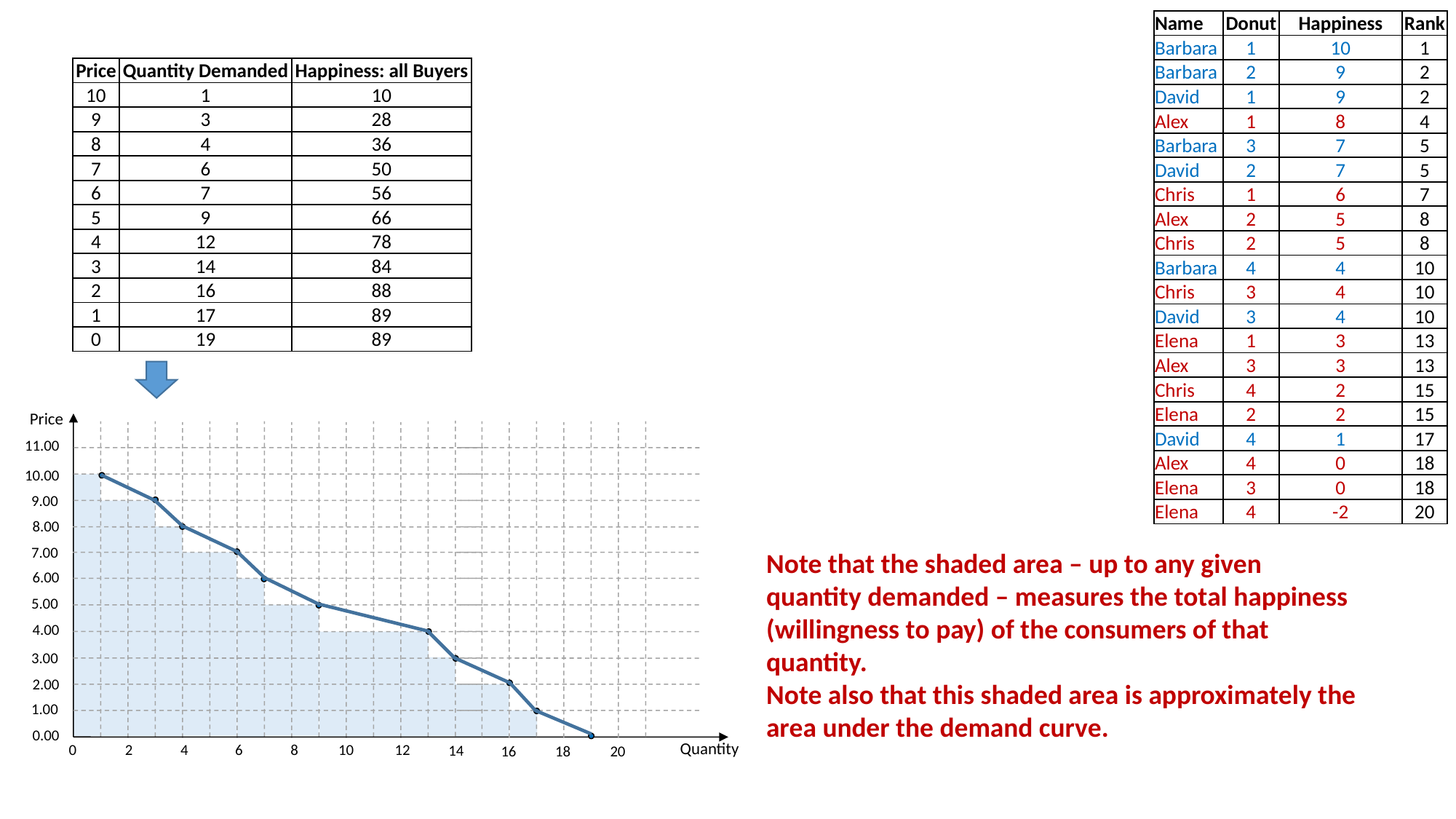

| Name | Donut | Happiness | Rank |
| --- | --- | --- | --- |
| Barbara | 1 | 10 | 1 |
| Barbara | 2 | 9 | 2 |
| David | 1 | 9 | 2 |
| Alex | 1 | 8 | 4 |
| Barbara | 3 | 7 | 5 |
| David | 2 | 7 | 5 |
| Chris | 1 | 6 | 7 |
| Alex | 2 | 5 | 8 |
| Chris | 2 | 5 | 8 |
| Barbara | 4 | 4 | 10 |
| Chris | 3 | 4 | 10 |
| David | 3 | 4 | 10 |
| Elena | 1 | 3 | 13 |
| Alex | 3 | 3 | 13 |
| Chris | 4 | 2 | 15 |
| Elena | 2 | 2 | 15 |
| David | 4 | 1 | 17 |
| Alex | 4 | 0 | 18 |
| Elena | 3 | 0 | 18 |
| Elena | 4 | -2 | 20 |
| Price | Quantity Demanded | Happiness: all Buyers |
| --- | --- | --- |
| 10 | 1 | 10 |
| 9 | 3 | 28 |
| 8 | 4 | 36 |
| 7 | 6 | 50 |
| 6 | 7 | 56 |
| 5 | 9 | 66 |
| 4 | 12 | 78 |
| 3 | 14 | 84 |
| 2 | 16 | 88 |
| 1 | 17 | 89 |
| 0 | 19 | 89 |

Price

11.00

10.00

9.00

8.00

7.00

6.00

5.00

4.00

3.00

2.00

1.00

0.00
Quantity

0
2
4
6
8
10
12
14
18
16
20

Note that the shaded area – up to any given quantity demanded – measures the total happiness (willingness to pay) of the consumers of that quantity.
Note also that this shaded area is approximately the area under the demand curve.